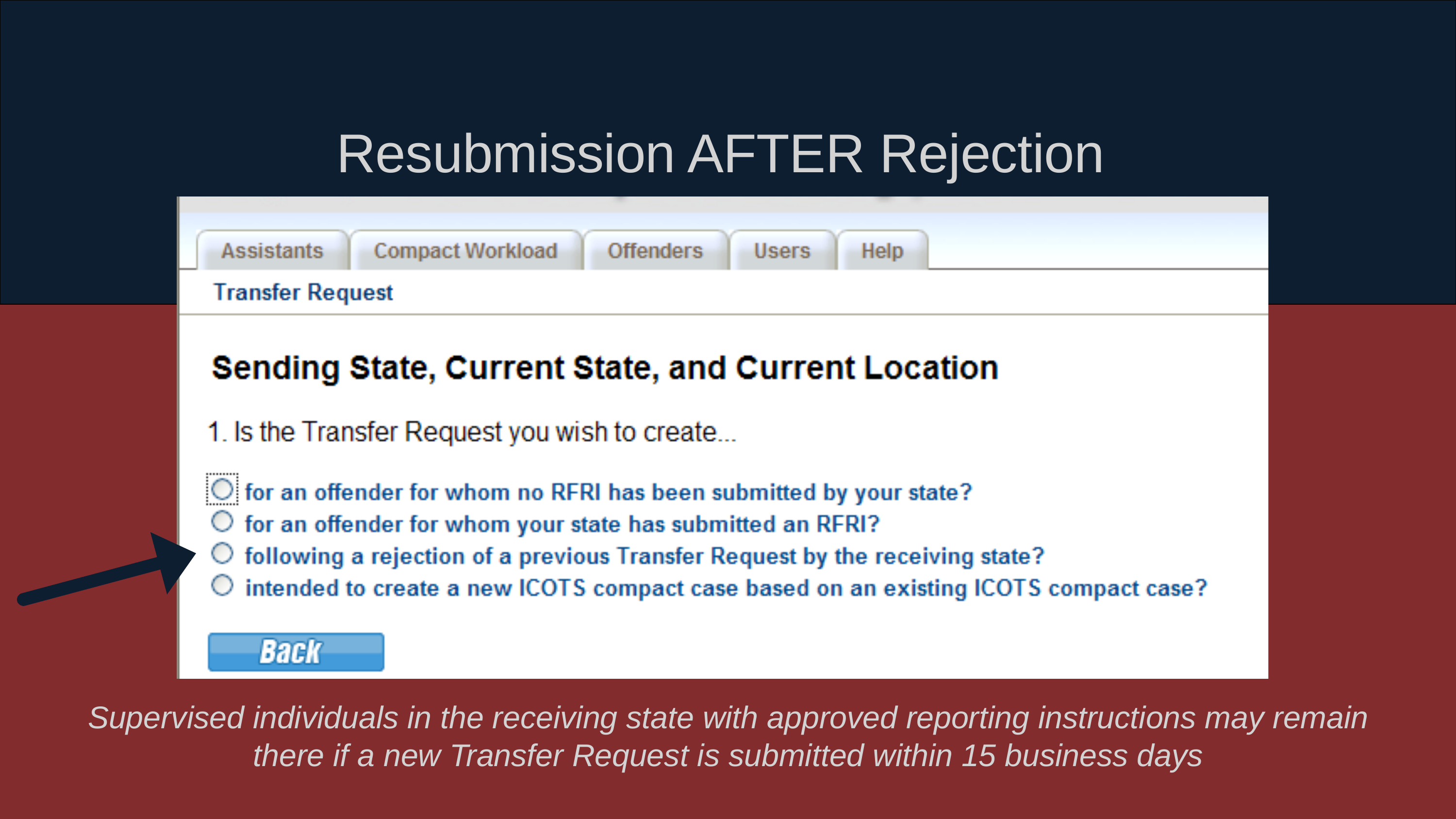

Resubmission AFTER Rejection

Supervised individuals in the receiving state with approved reporting instructions may remain there if a new Transfer Request is submitted within 15 business days